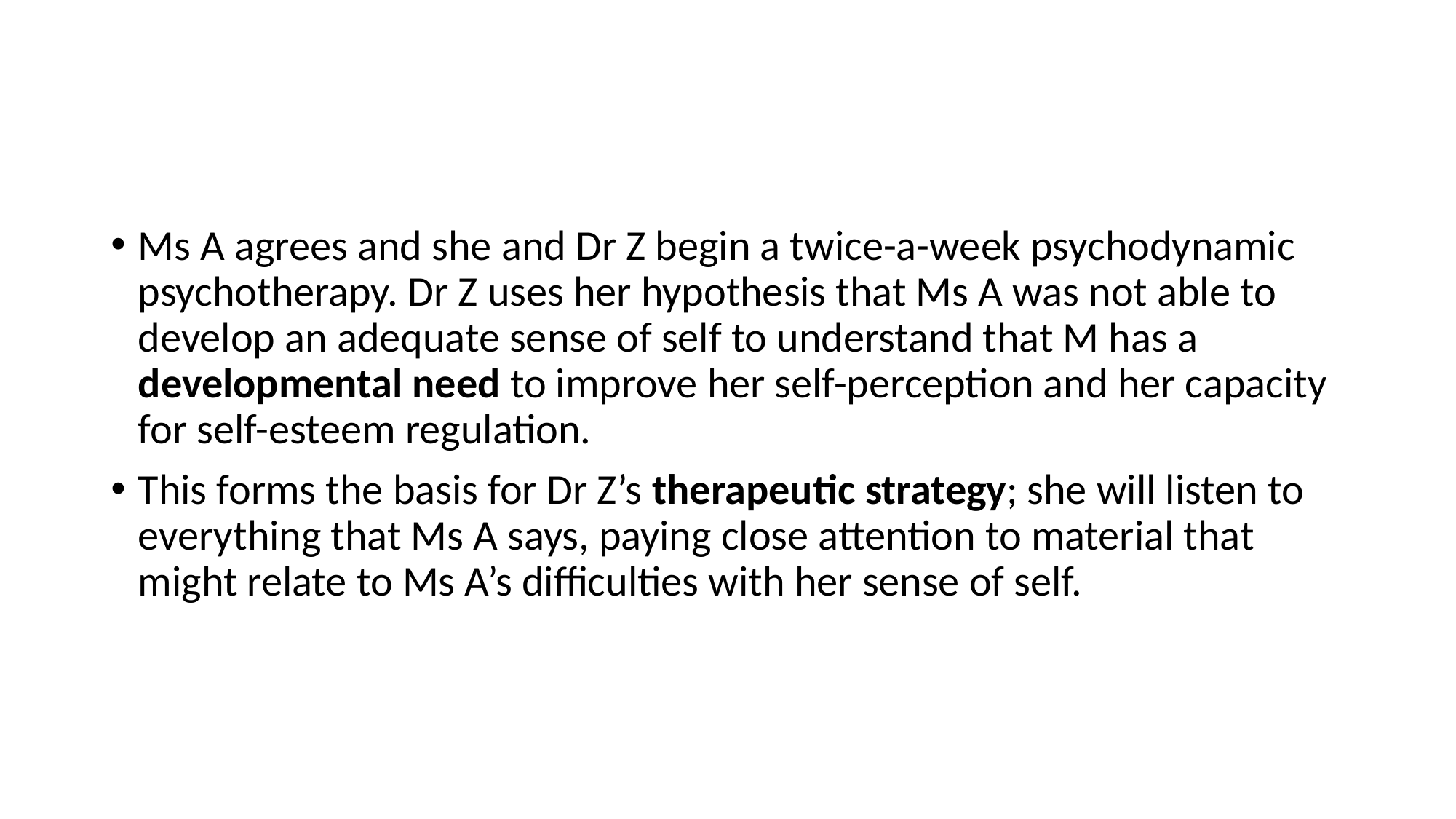

#
Ms A agrees and she and Dr Z begin a twice-a-week psychodynamic psychotherapy. Dr Z uses her hypothesis that Ms A was not able to develop an adequate sense of self to understand that M has a developmental need to improve her self-perception and her capacity for self-esteem regulation.
This forms the basis for Dr Z’s therapeutic strategy; she will listen to everything that Ms A says, paying close attention to material that might relate to Ms A’s difficulties with her sense of self.